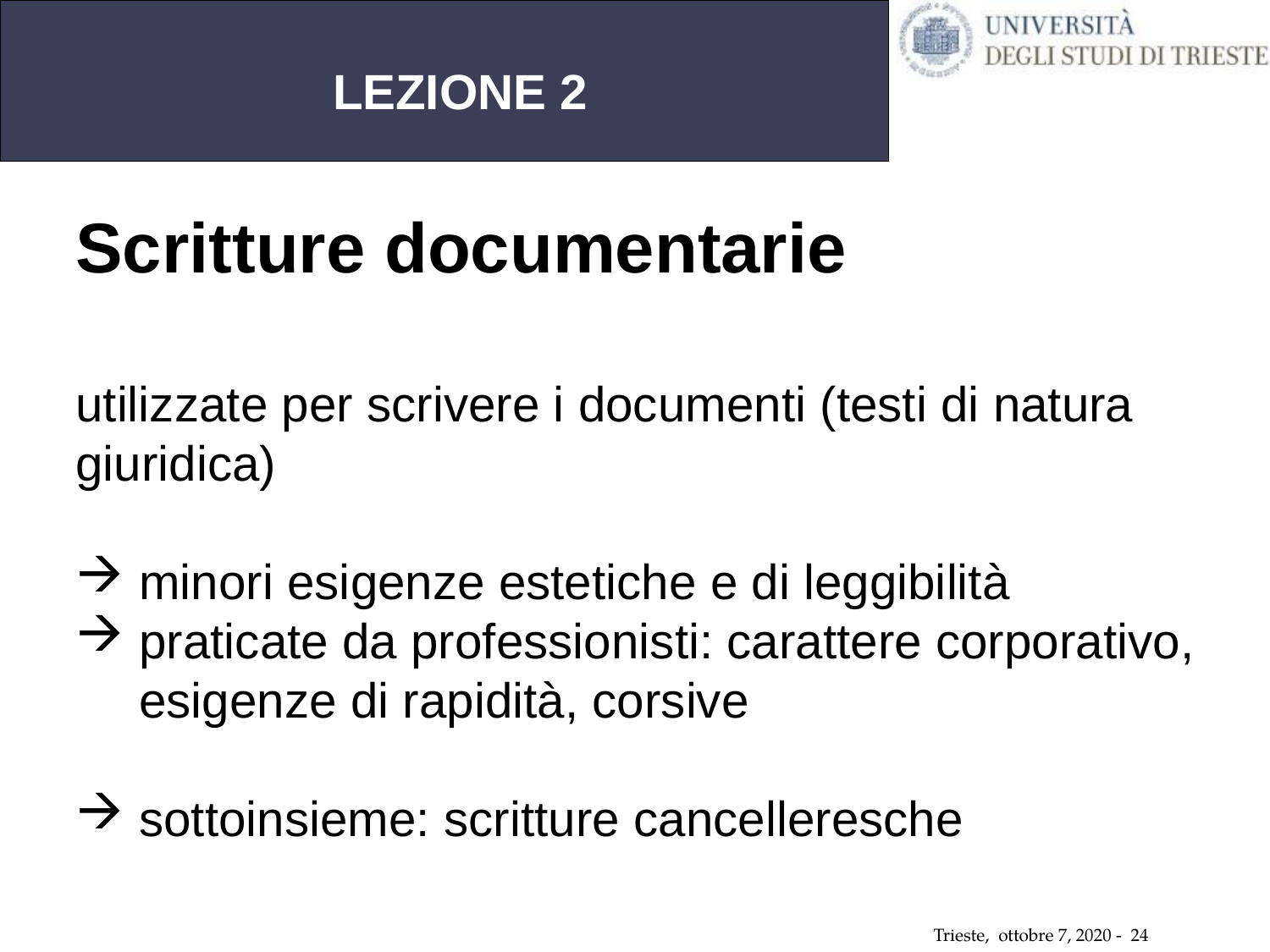

# LEZIONE 2
Scritture documentarie
utilizzate per scrivere i documenti (testi di natura giuridica)

minori esigenze estetiche e di leggibilità
praticate da professionisti: carattere corporativo, esigenze di rapidità, corsive

sottoinsieme: scritture cancelleresche